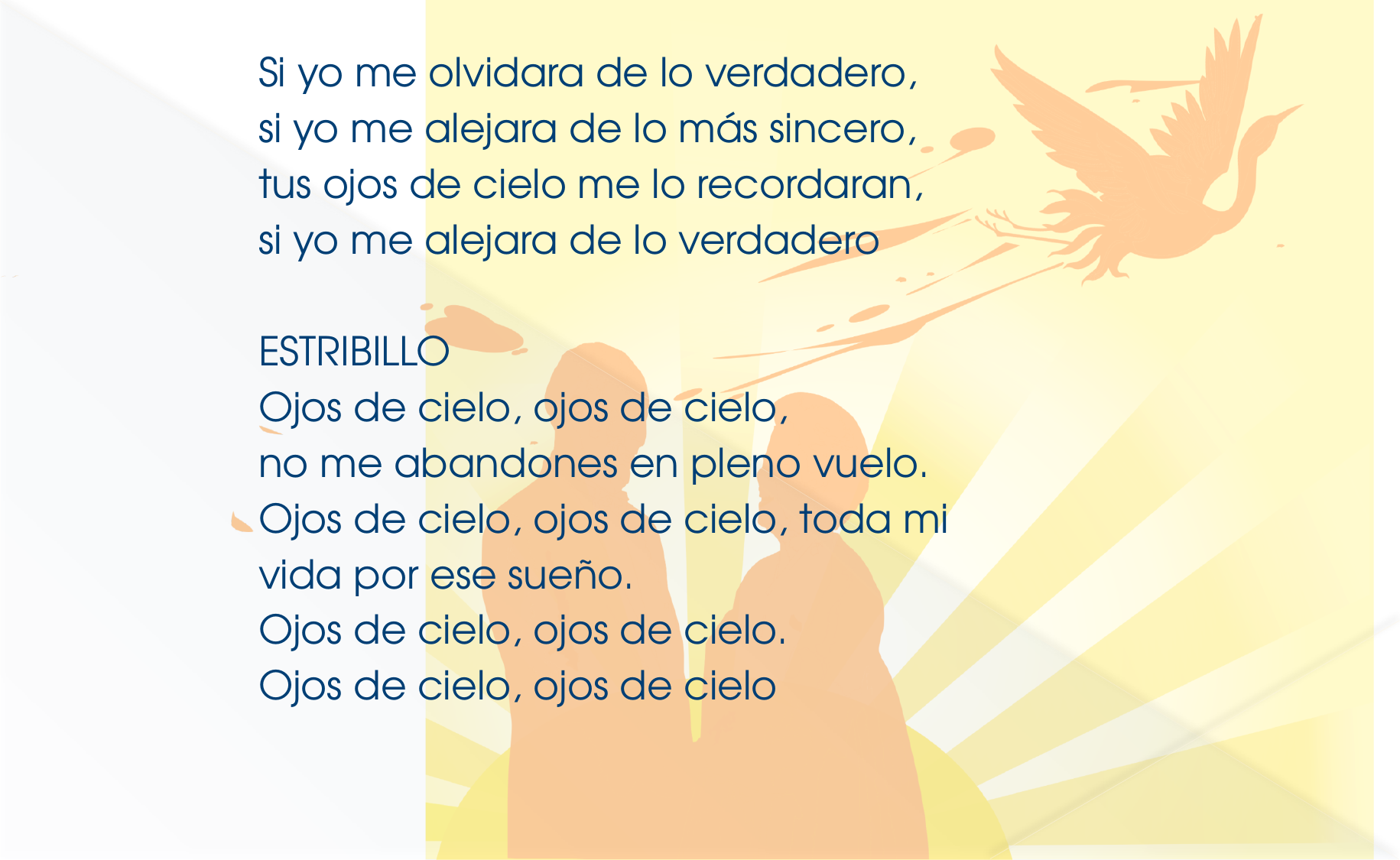

Si yo me olvidara de lo verdadero,
si yo me alejara de lo más sincero,
tus ojos de cielo me lo recordaran,
si yo me alejara de lo verdadero

ESTRIBILLO
Ojos de cielo, ojos de cielo,
no me abandones en pleno vuelo.
Ojos de cielo, ojos de cielo, toda mi
vida por ese sueño.
Ojos de cielo, ojos de cielo.
Ojos de cielo, ojos de cielo